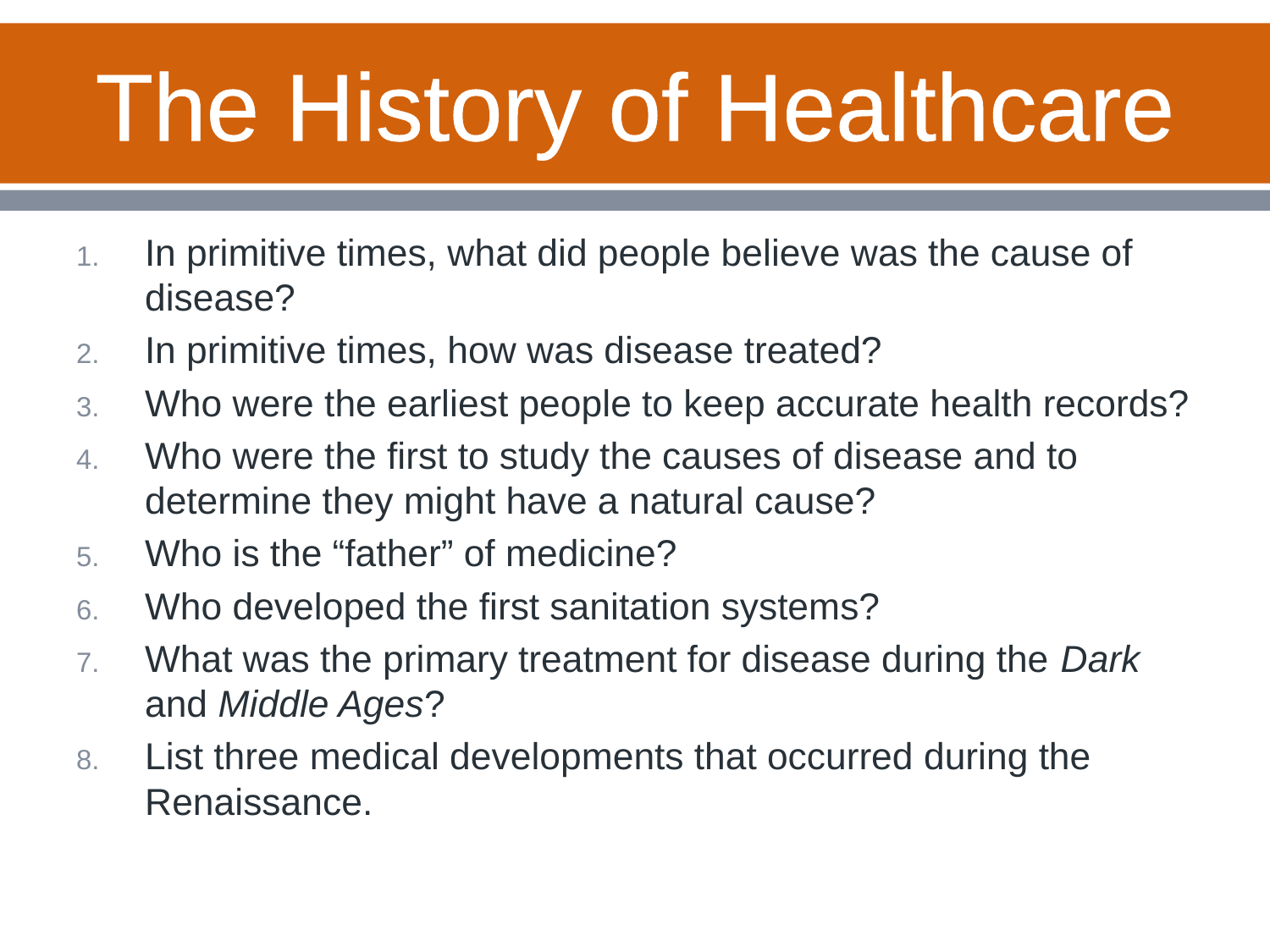

# The History of Healthcare
In primitive times, what did people believe was the cause of disease?
In primitive times, how was disease treated?
Who were the earliest people to keep accurate health records?
Who were the first to study the causes of disease and to determine they might have a natural cause?
Who is the “father” of medicine?
Who developed the first sanitation systems?
What was the primary treatment for disease during the Dark and Middle Ages?
List three medical developments that occurred during the Renaissance.